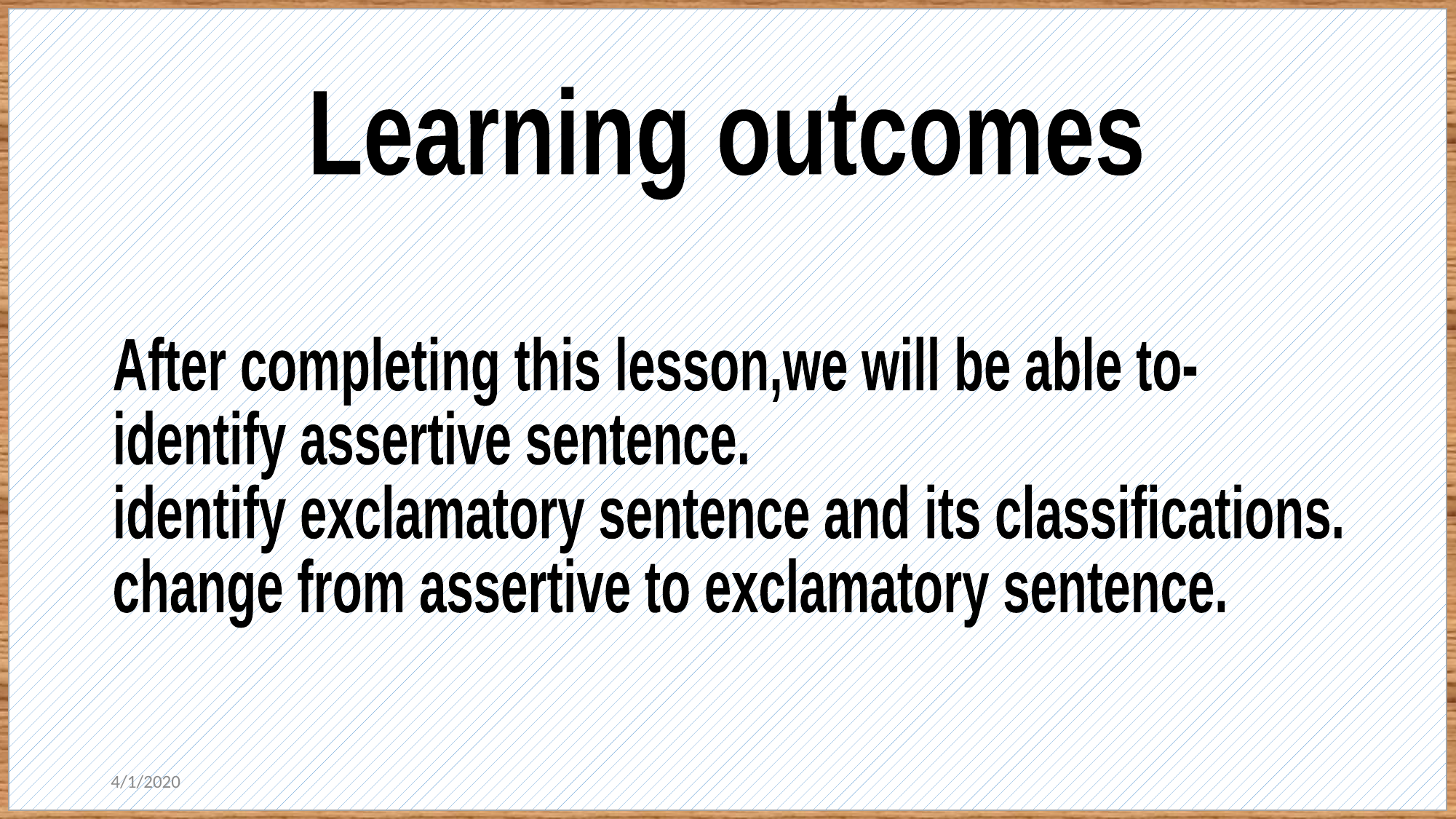

Learning outcomes
After completing this lesson,we will be able to-
identify assertive sentence.
identify exclamatory sentence and its classifications.
change from assertive to exclamatory sentence.
4/1/2020
KKT Digital World-MC_89,L.P High School,Chhatak,Sunamgonj.